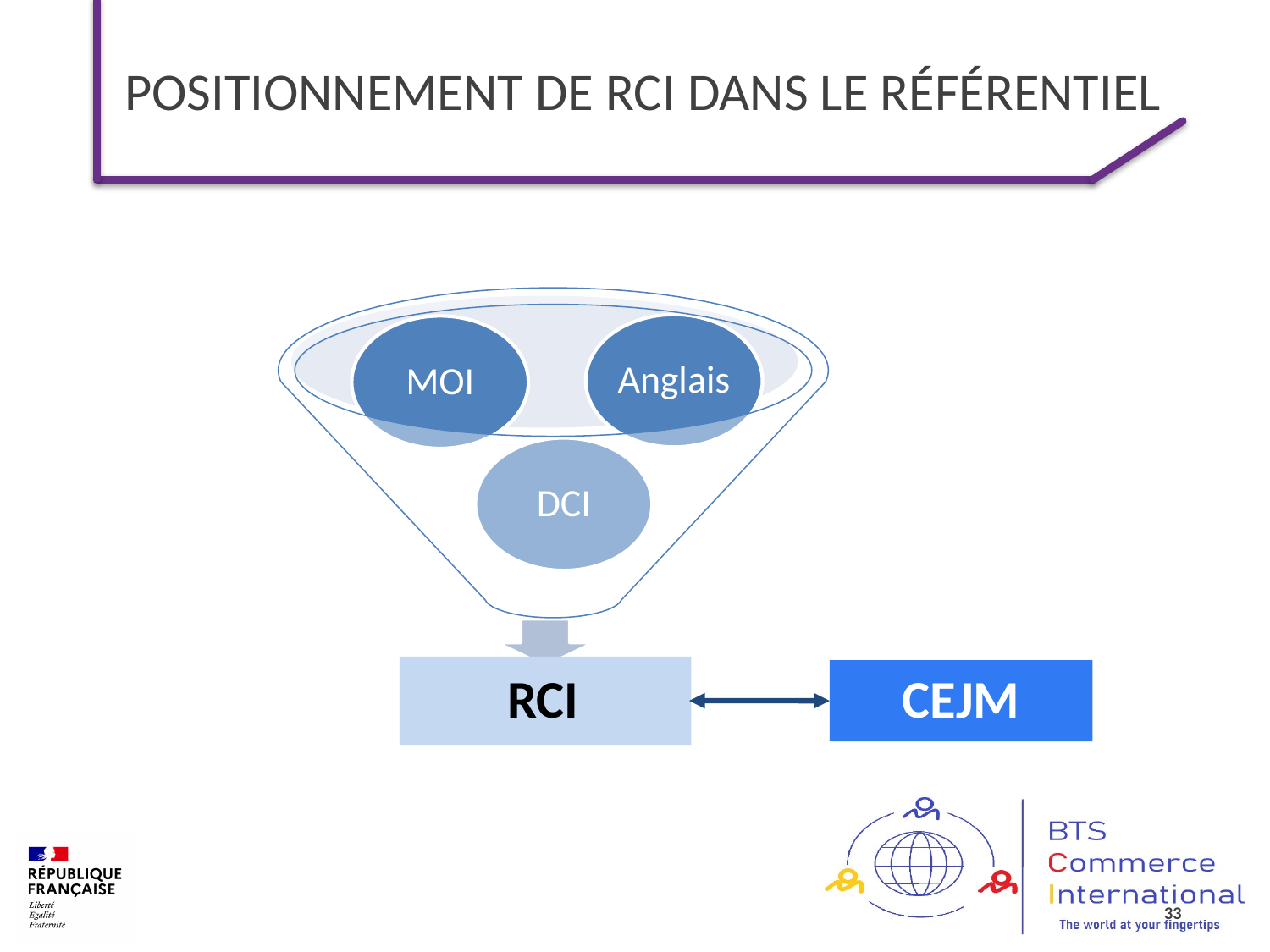

# POSITIONNEMENT DE RCI DANS LE RÉFÉRENTIEL

Anglais
MOI

DCI

RCI

CEJM
33